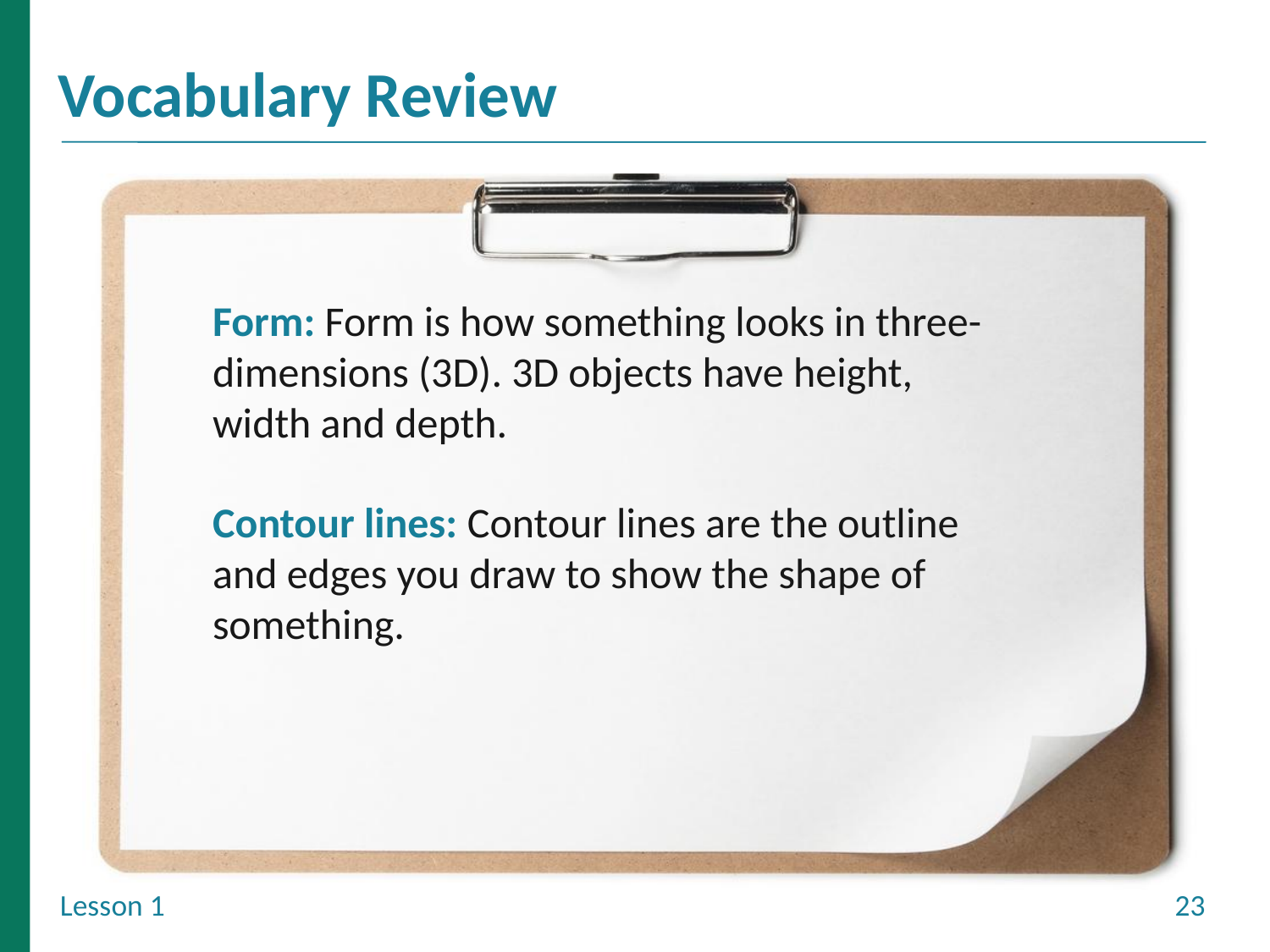

Form: Form is how something looks in three-dimensions (3D). 3D objects have height, width and depth.

Contour lines: Contour lines are the outline and edges you draw to show the shape of something.